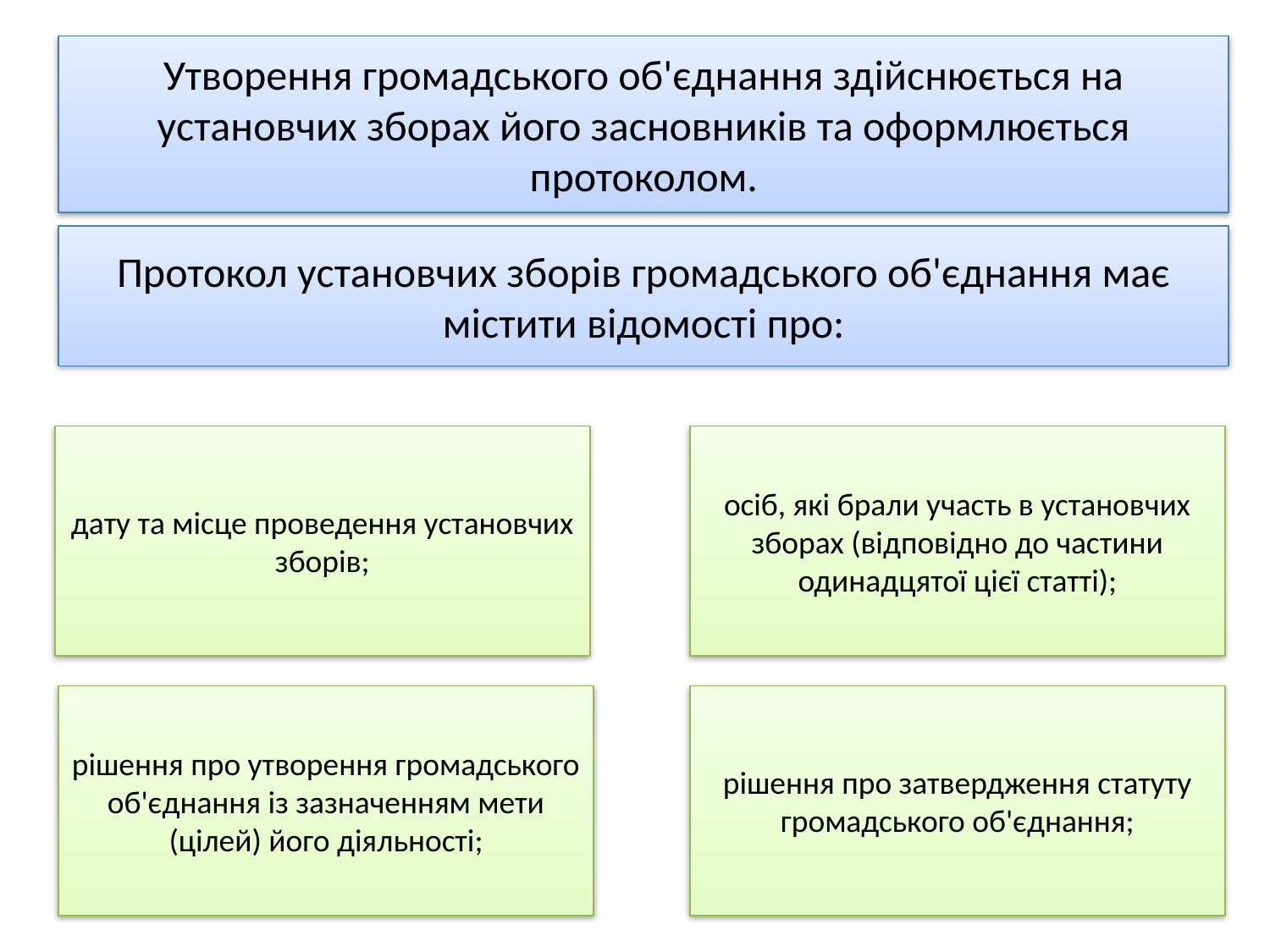

Утворення громадського об'єднання здійснюється на установчих зборах його засновників та оформлюється протоколом.
Протокол установчих зборів громадського об'єднання має містити відомості про:
дату та місце проведення установчих зборів;
осіб, які брали участь в установчих зборах (відповідно до частини одинадцятої цієї статті);
рішення про утворення громадського об'єднання із зазначенням мети (цілей) його діяльності;
рішення про затвердження статуту громадського об'єднання;